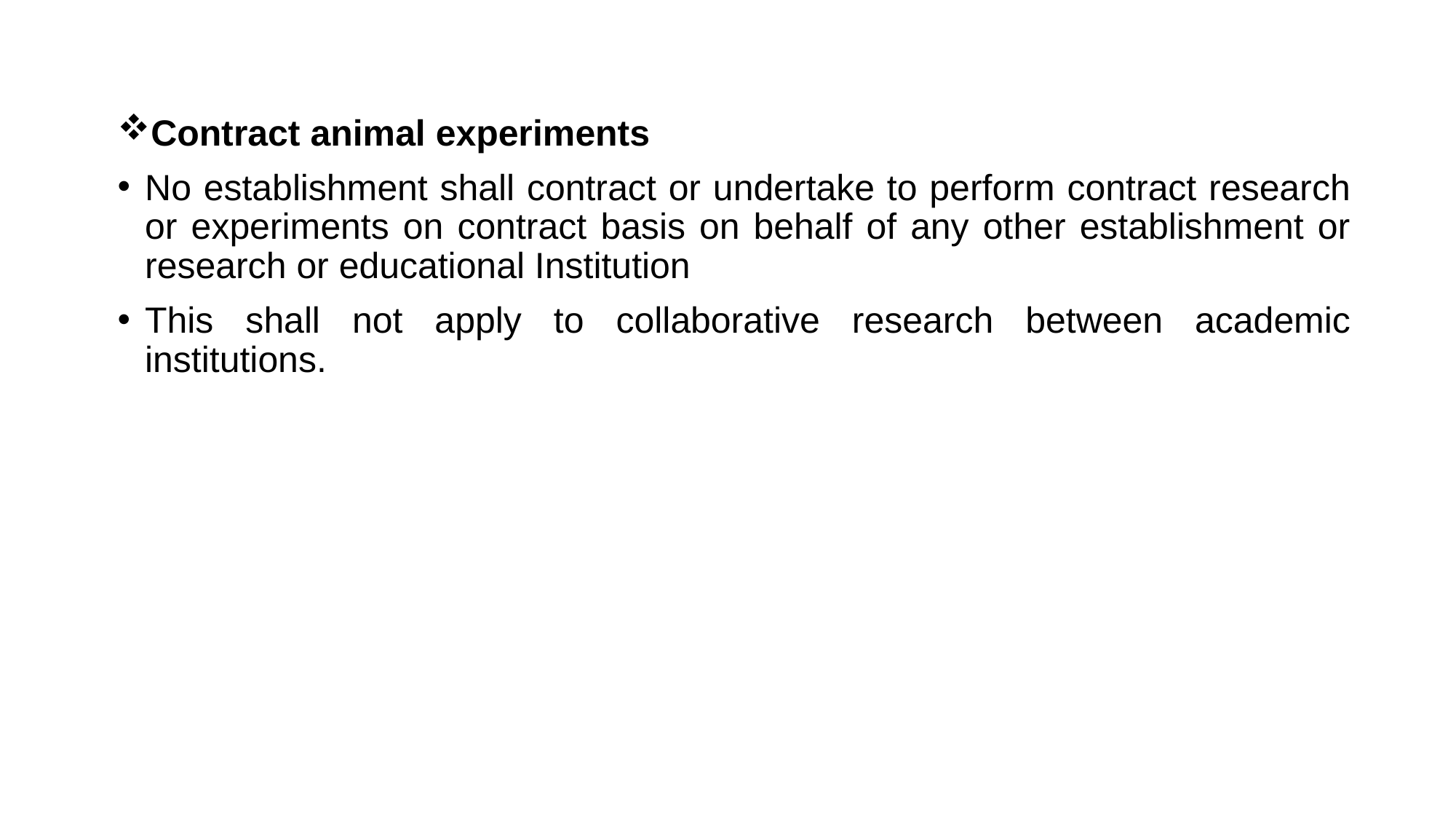

Contract animal experiments
No establishment shall contract or undertake to perform contract research or experiments on contract basis on behalf of any other establishment or research or educational Institution
This shall not apply to collaborative research between academic institutions.